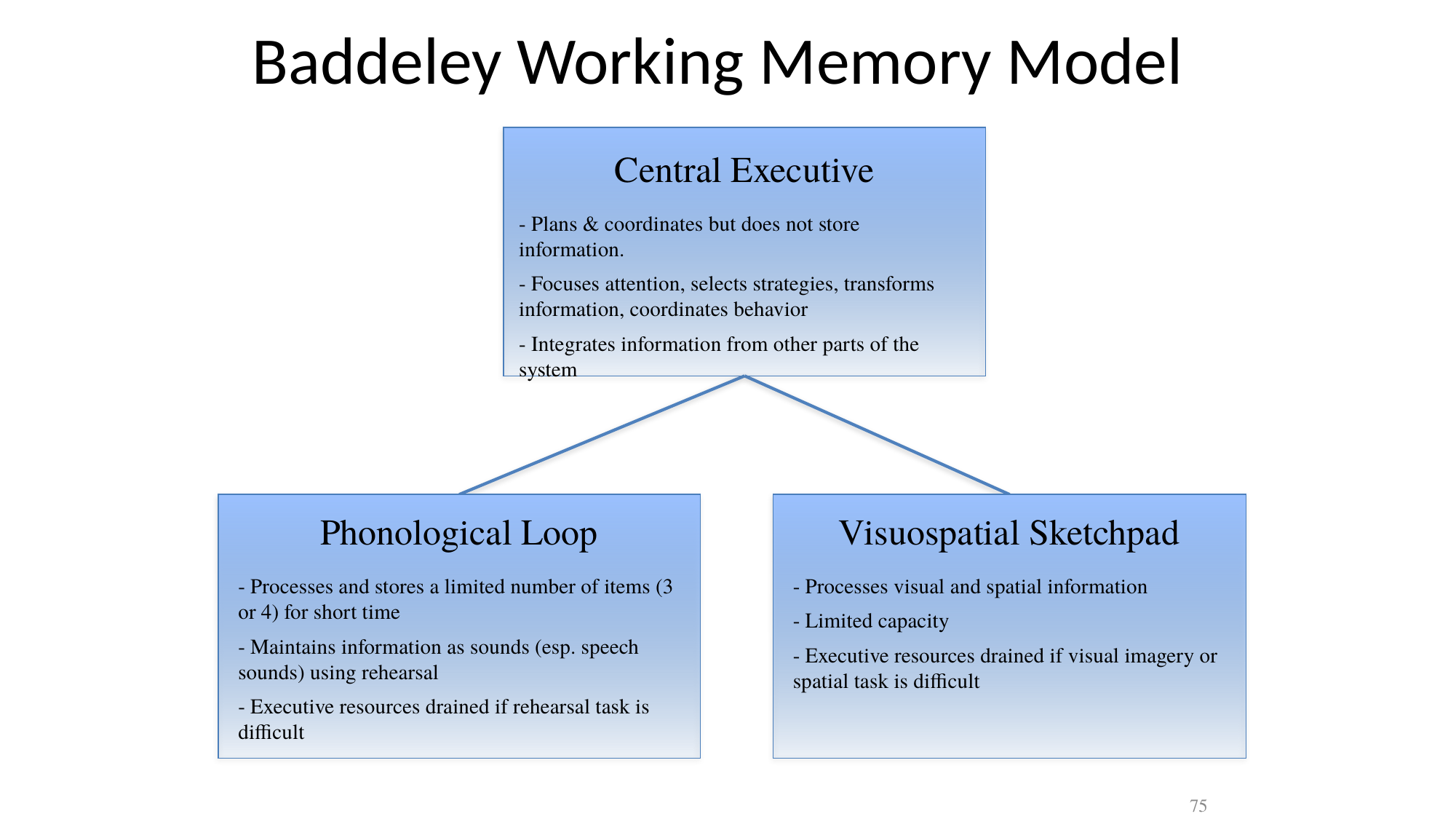

# Baddeley Working Memory Model

Central Executive
- Plans & coordinates but does not store information.
- Focuses attention, selects strategies, transforms information, coordinates behavior
- Integrates information from other parts of the system

Phonological Loop
- Processes and stores a limited number of items (3 or 4) for short time
- Maintains information as sounds (esp. speech sounds) using rehearsal
- Executive resources drained if rehearsal task is difficult

Visuospatial Sketchpad
- Processes visual and spatial information
- Limited capacity
- Executive resources drained if visual imagery or spatial task is difficult
75